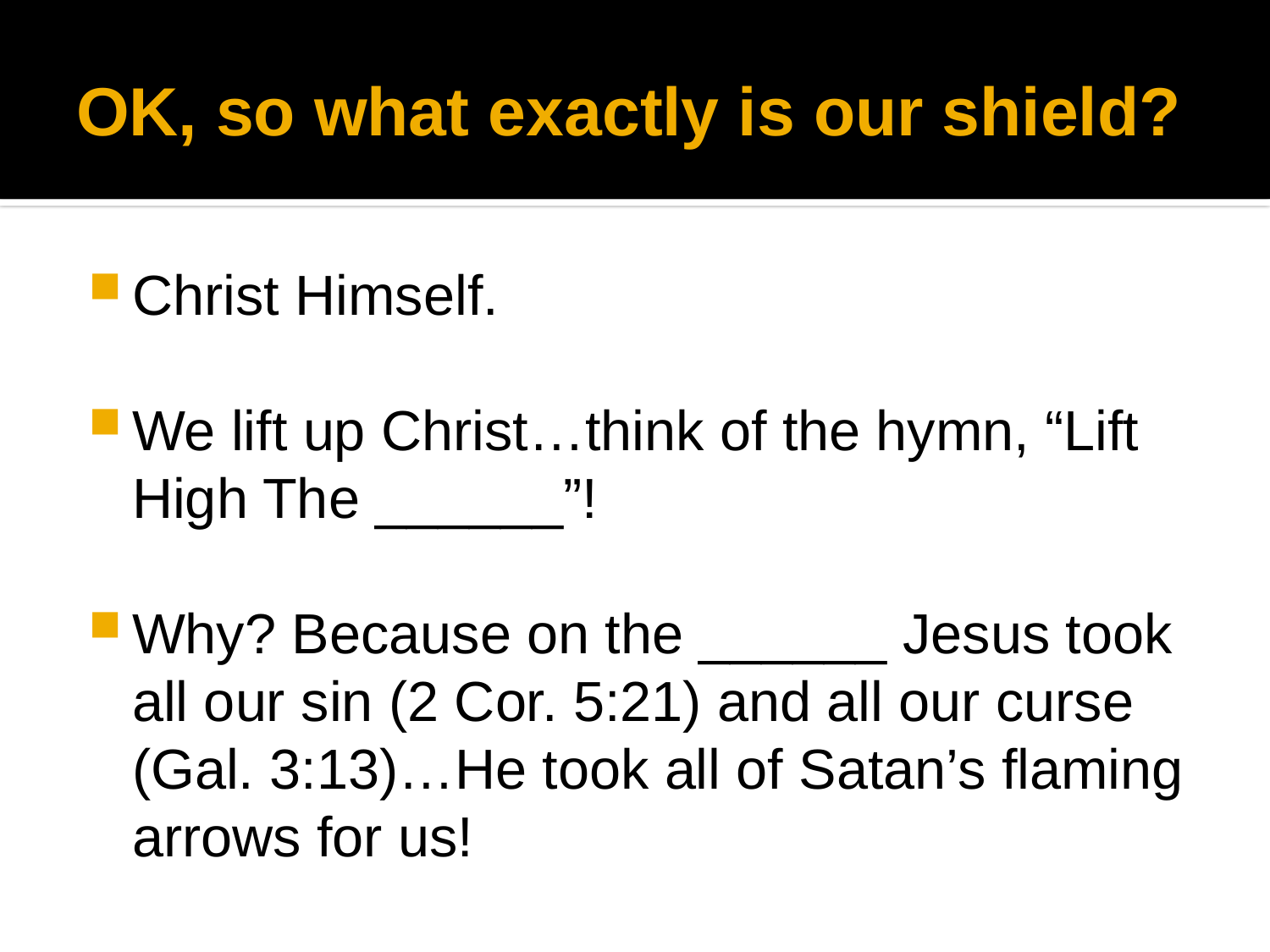

# OK, so what exactly is our shield?
Christ Himself.

We lift up Christ…think of the hymn, “Lift High The ______”!

Why? Because on the ______ Jesus took all our sin (2 Cor. 5:21) and all our curse (Gal. 3:13)…He took all of Satan’s flaming arrows for us!